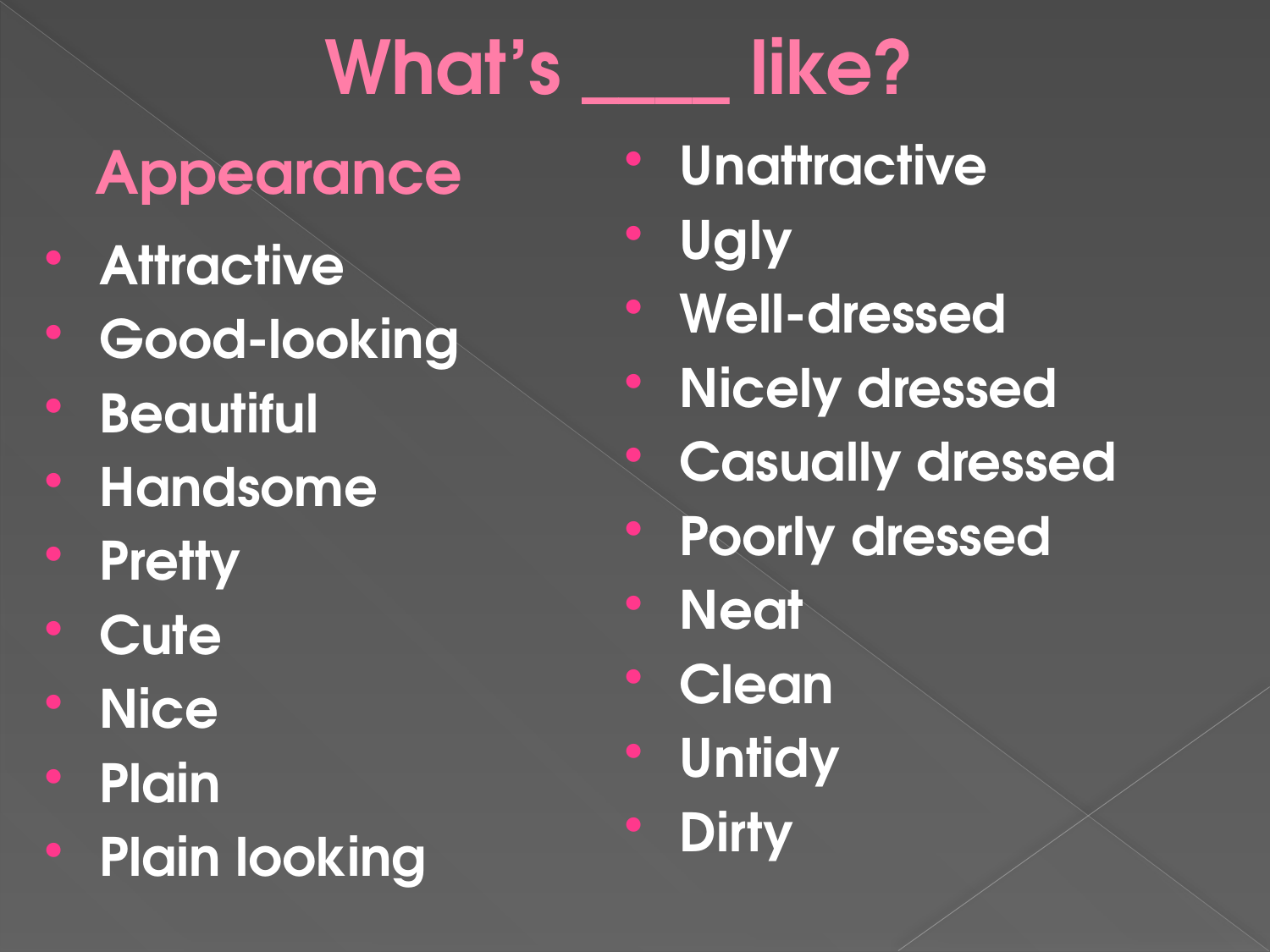

# What’s ____ like?
Appearance
Unattractive
Ugly
Well-dressed
Nicely dressed
Casually dressed
Poorly dressed
Neat
Clean
Untidy
Dirty
Attractive
Good-looking
Beautiful
Handsome
Pretty
Cute
Nice
Plain
Plain looking